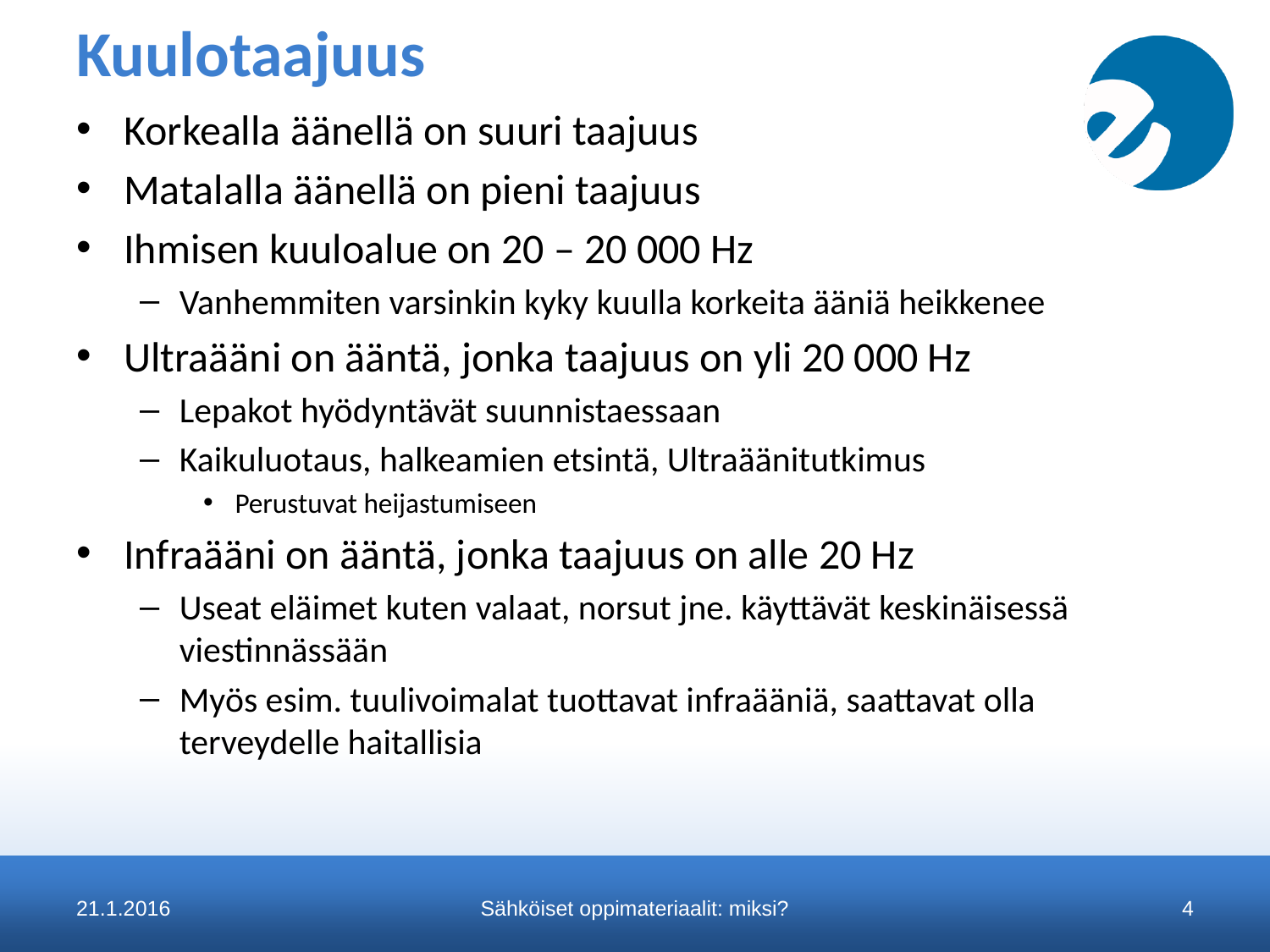

# Kuulotaajuus
Korkealla äänellä on suuri taajuus
Matalalla äänellä on pieni taajuus
Ihmisen kuuloalue on 20 – 20 000 Hz
Vanhemmiten varsinkin kyky kuulla korkeita ääniä heikkenee
Ultraääni on ääntä, jonka taajuus on yli 20 000 Hz
Lepakot hyödyntävät suunnistaessaan
Kaikuluotaus, halkeamien etsintä, Ultraäänitutkimus
Perustuvat heijastumiseen
Infraääni on ääntä, jonka taajuus on alle 20 Hz
Useat eläimet kuten valaat, norsut jne. käyttävät keskinäisessä viestinnässään
Myös esim. tuulivoimalat tuottavat infraääniä, saattavat olla terveydelle haitallisia

21.1.2016
Sähköiset oppimateriaalit: miksi?
4